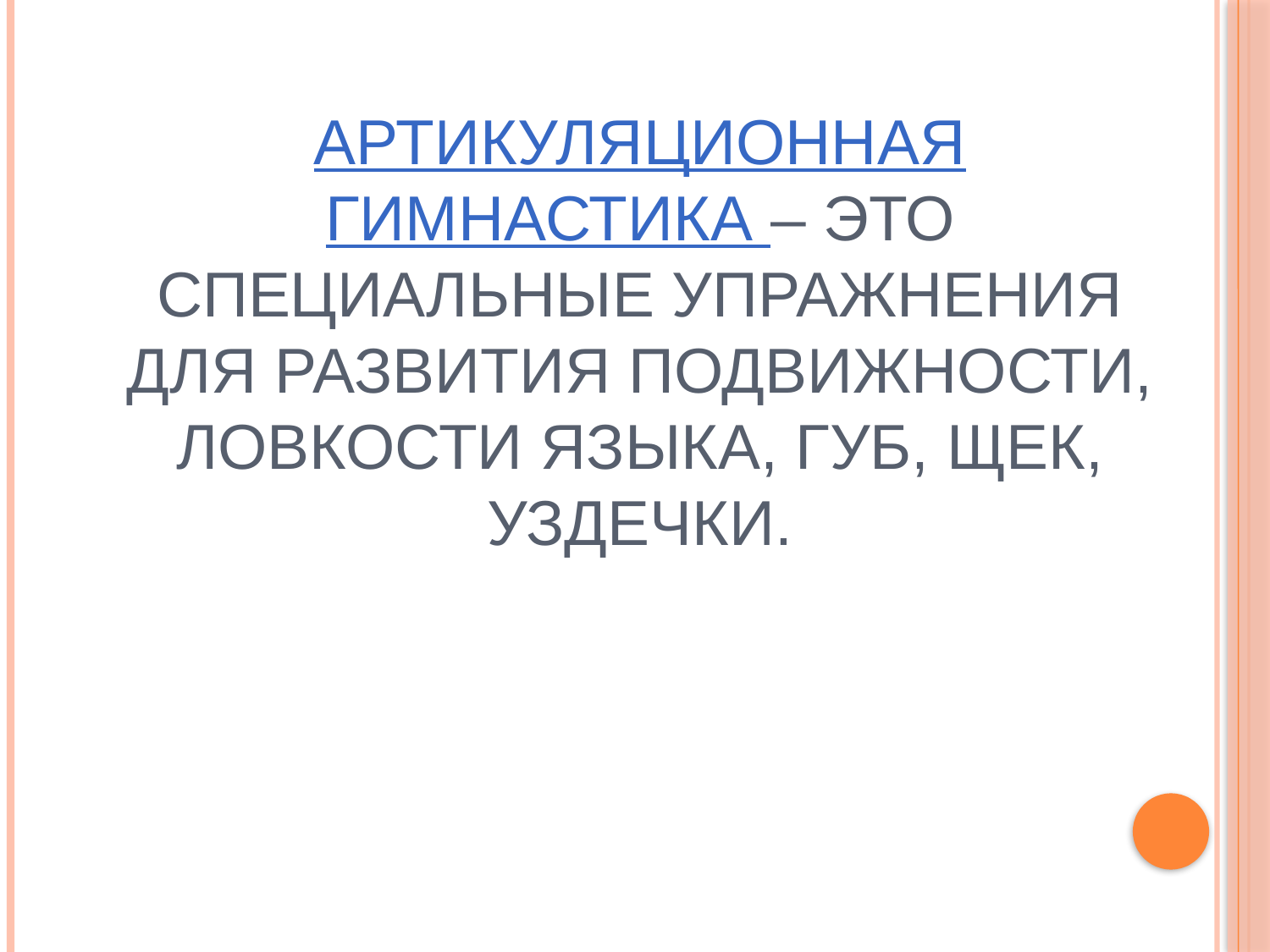

# Артикуляционная гимнастика – это специальные упражнения для развития подвижности, ловкости языка, губ, щек, уздечки.